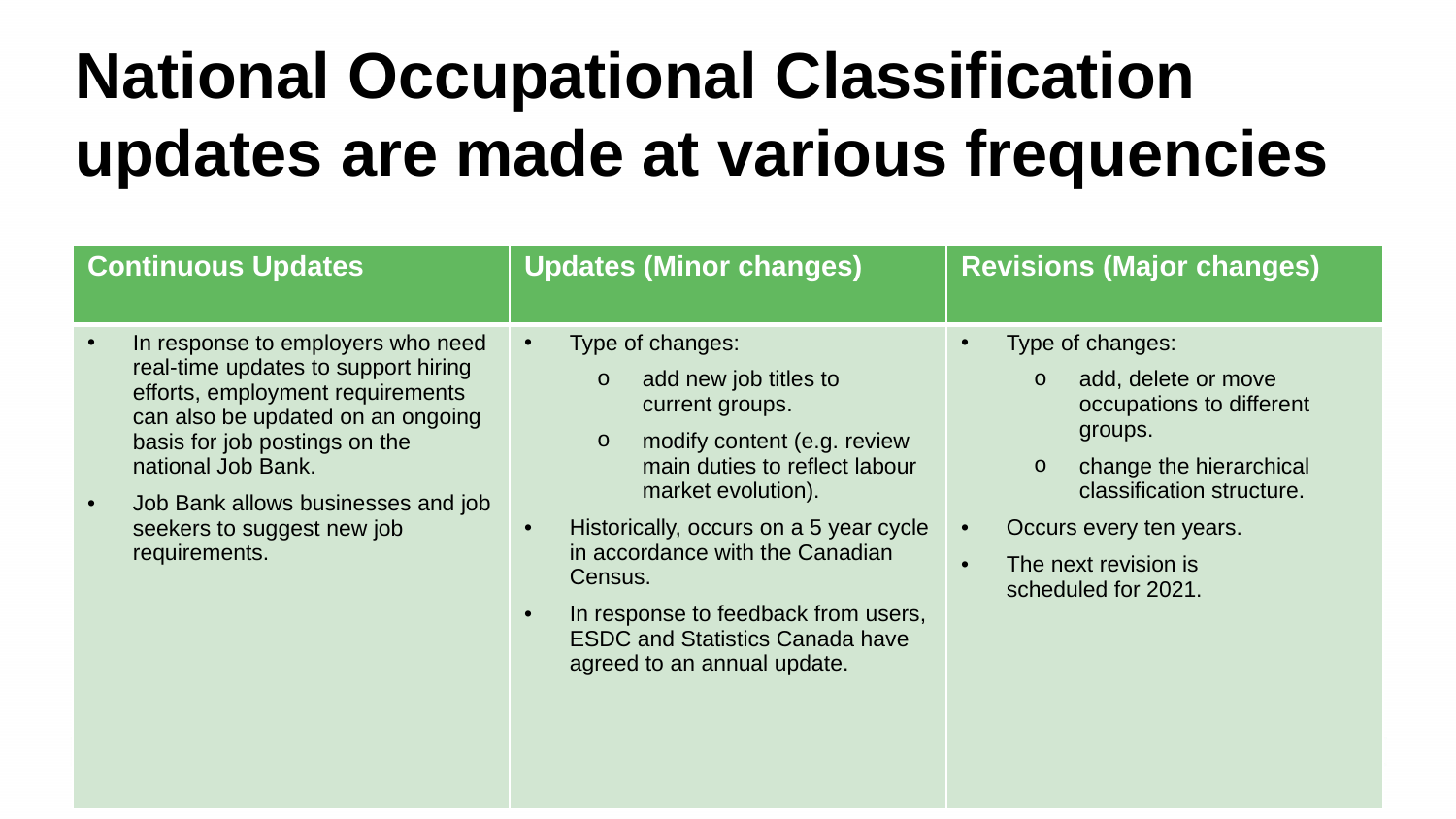

# National Occupational Classification updates are made at various frequencies
| Continuous Updates | Updates (Minor changes) | Revisions (Major changes) |
| --- | --- | --- |
| In response to employers who need real-time updates to support hiring efforts, employment requirements can also be updated on an ongoing basis for job postings on the national Job Bank. Job Bank allows businesses and job seekers to suggest new job requirements. | Type of changes: add new job titles to current groups. modify content (e.g. review main duties to reflect labour market evolution). Historically, occurs on a 5 year cycle in accordance with the Canadian Census. In response to feedback from users, ESDC and Statistics Canada have agreed to an annual update. | Type of changes: add, delete or move occupations to different groups. change the hierarchical classification structure. Occurs every ten years. The next revision is scheduled for 2021. |